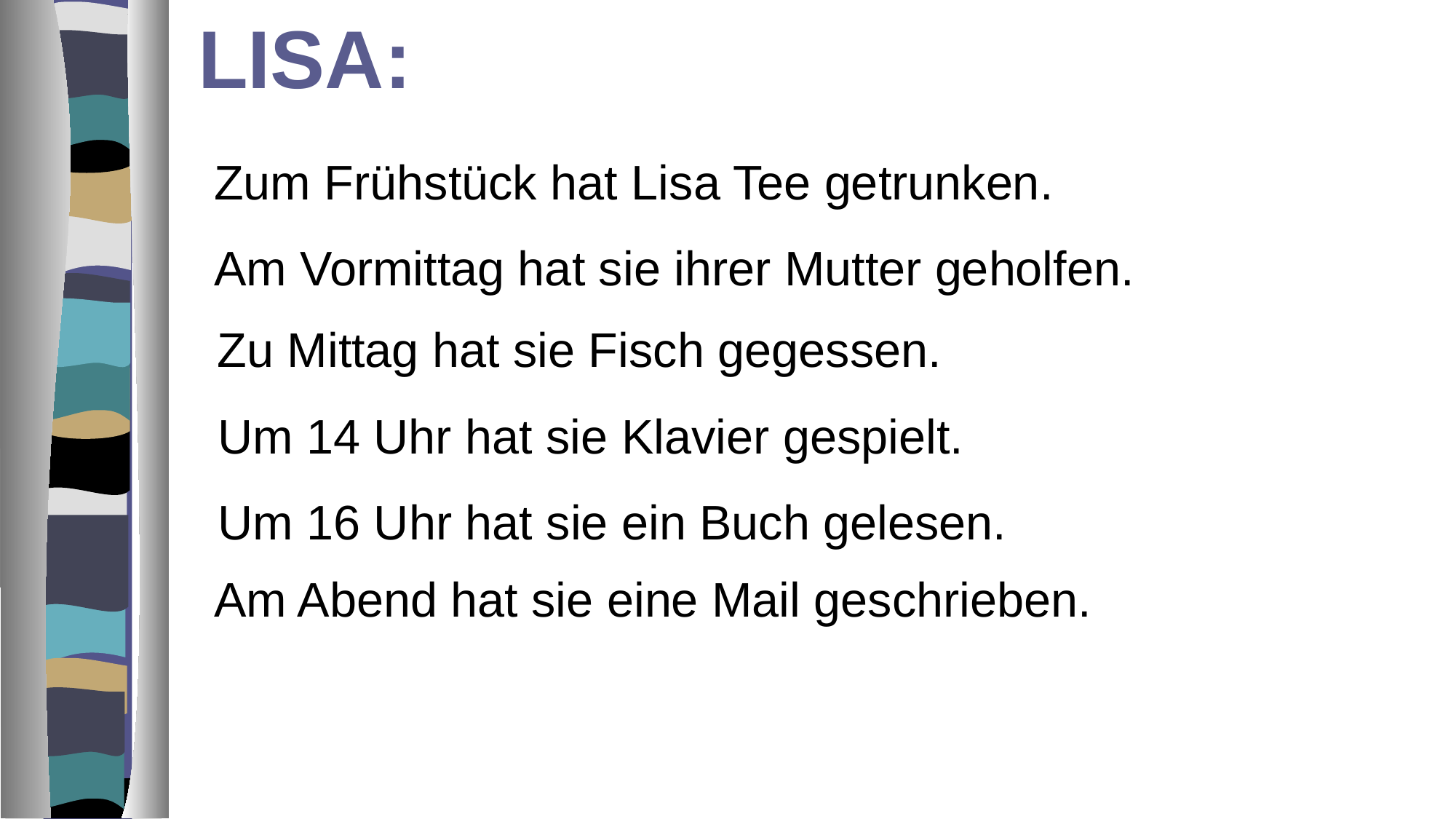

LISA:
Zum Frühstück hat Lisa Tee getrunken.
Am Vormittag hat sie ihrer Mutter geholfen.
Zu Mittag hat sie Fisch gegessen.
Um 14 Uhr hat sie Klavier gespielt.
Um 16 Uhr hat sie ein Buch gelesen.
Am Abend hat sie eine Mail geschrieben.